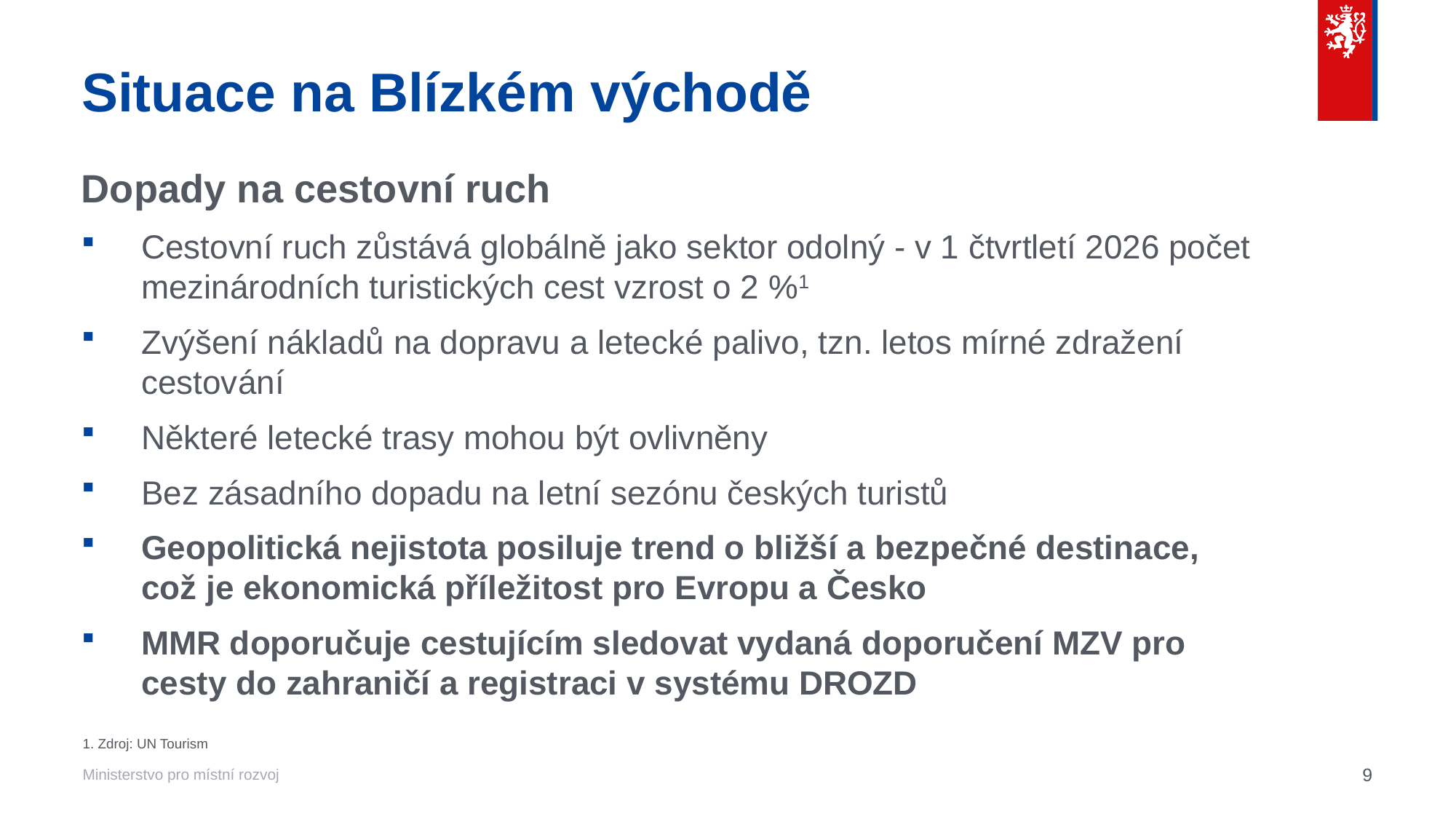

# Situace na Blízkém východě
Dopady na cestovní ruch
Cestovní ruch zůstává globálně jako sektor odolný - v 1 čtvrtletí 2026 počet mezinárodních turistických cest vzrost o 2 %1
Zvýšení nákladů na dopravu a letecké palivo, tzn. letos mírné zdražení cestování
Některé letecké trasy mohou být ovlivněny
Bez zásadního dopadu na letní sezónu českých turistů
Geopolitická nejistota posiluje trend o bližší a bezpečné destinace,
což je ekonomická příležitost pro Evropu a Česko
MMR doporučuje cestujícím sledovat vydaná doporučení MZV pro cesty do zahraničí a registraci v systému DROZD

1. Zdroj: UN Tourism
9